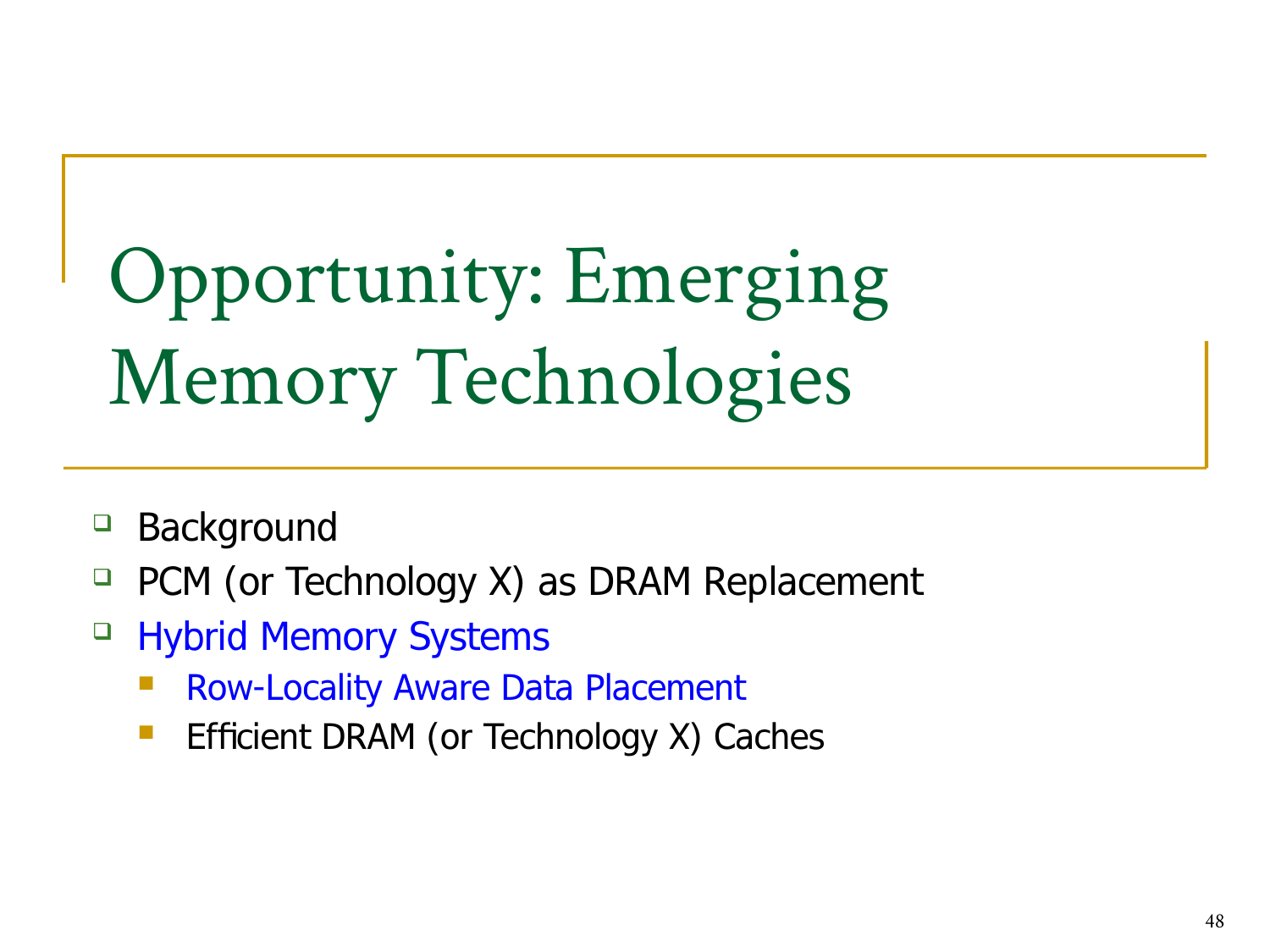

Background
PCM (or Technology X) as DRAM Replacement
Hybrid Memory Systems
Row-Locality Aware Data Placement
Efficient DRAM (or Technology X) Caches
# Opportunity: Emerging Memory Technologies

48